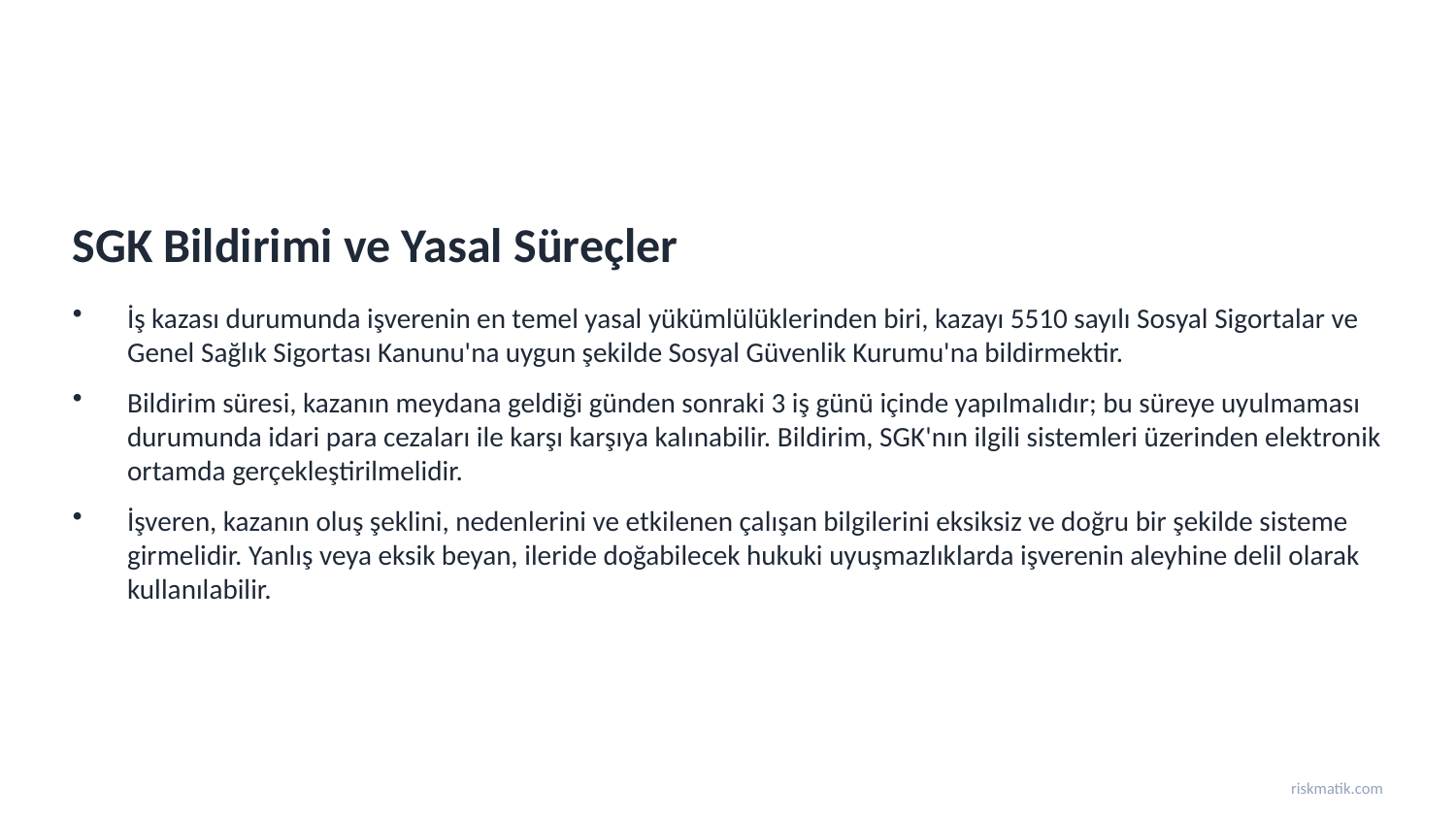

SGK Bildirimi ve Yasal Süreçler
İş kazası durumunda işverenin en temel yasal yükümlülüklerinden biri, kazayı 5510 sayılı Sosyal Sigortalar ve Genel Sağlık Sigortası Kanunu'na uygun şekilde Sosyal Güvenlik Kurumu'na bildirmektir.
Bildirim süresi, kazanın meydana geldiği günden sonraki 3 iş günü içinde yapılmalıdır; bu süreye uyulmaması durumunda idari para cezaları ile karşı karşıya kalınabilir. Bildirim, SGK'nın ilgili sistemleri üzerinden elektronik ortamda gerçekleştirilmelidir.
İşveren, kazanın oluş şeklini, nedenlerini ve etkilenen çalışan bilgilerini eksiksiz ve doğru bir şekilde sisteme girmelidir. Yanlış veya eksik beyan, ileride doğabilecek hukuki uyuşmazlıklarda işverenin aleyhine delil olarak kullanılabilir.
riskmatik.com